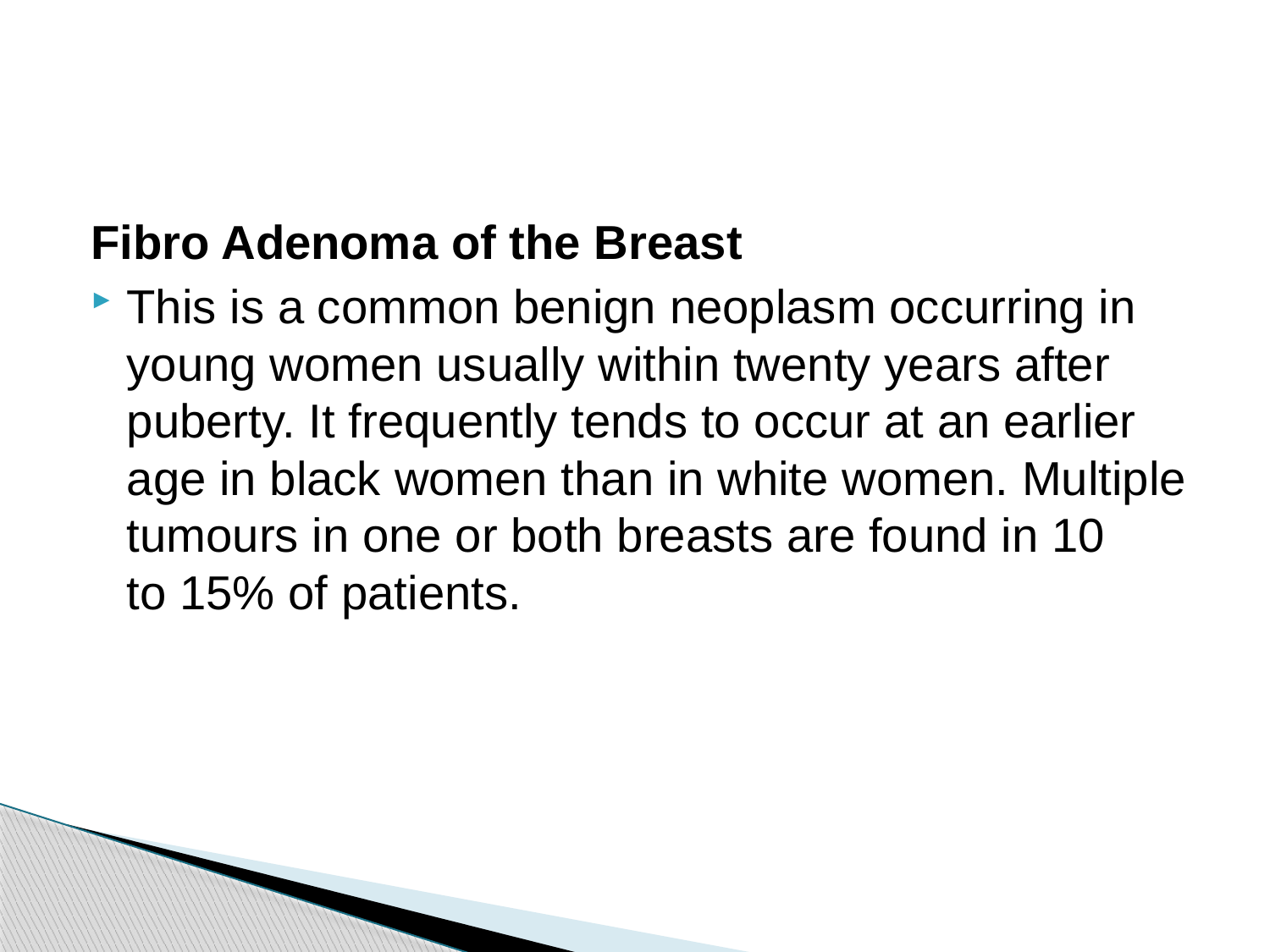

#
Fibro Adenoma of the Breast
This is a common benign neoplasm occurring in young women usually within twenty years after puberty. It frequently tends to occur at an earlier age in black women than in white women. Multiple tumours in one or both breasts are found in 10 to 15% of patients.

350